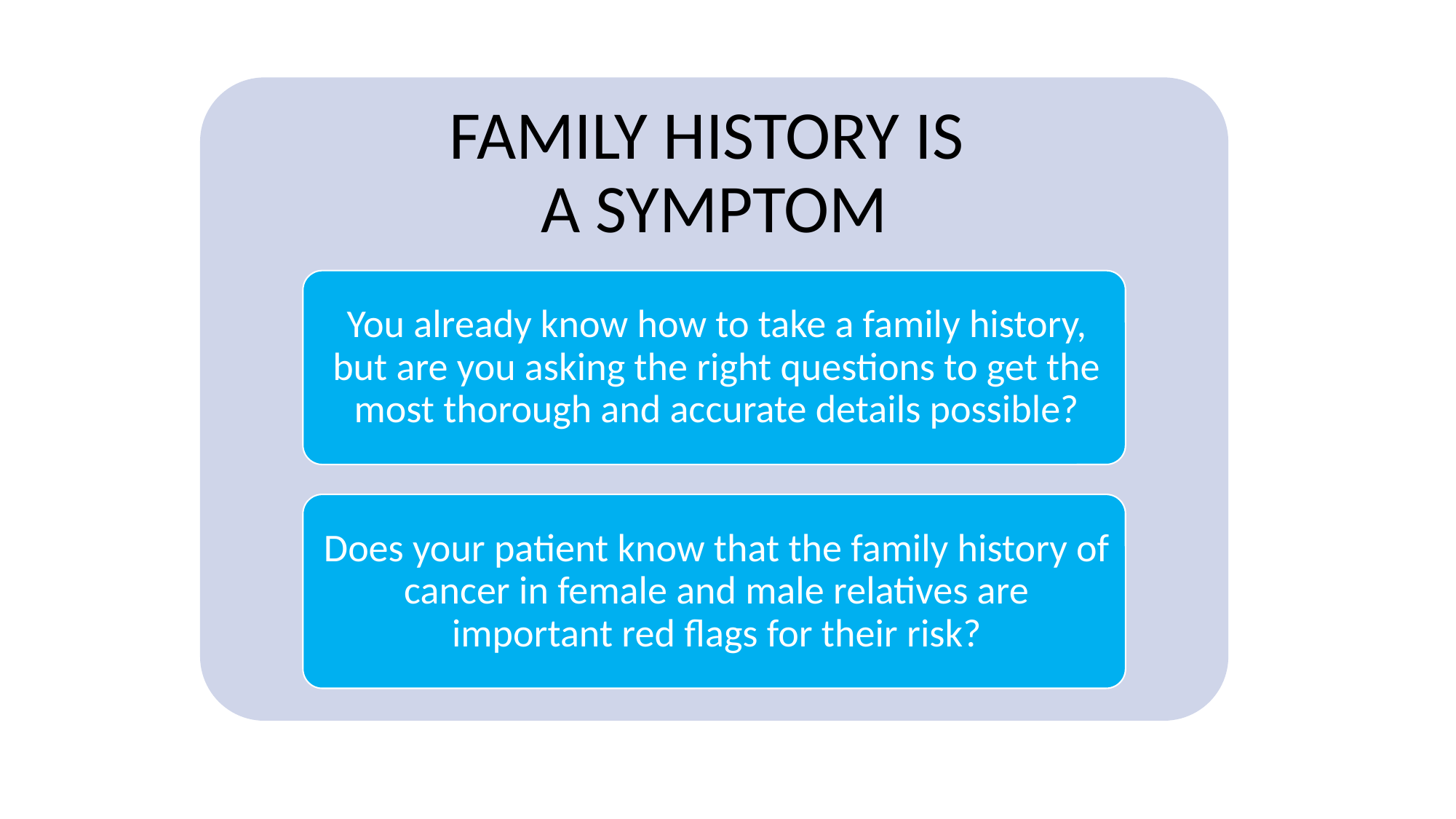

FAMILY HISTORY IS
A SYMPTOM
You already know how to take a family history, but are you asking the right questions to get the most thorough and accurate details possible?
Does your patient know that the family history of cancer in female and male relatives are important red flags for their risk?